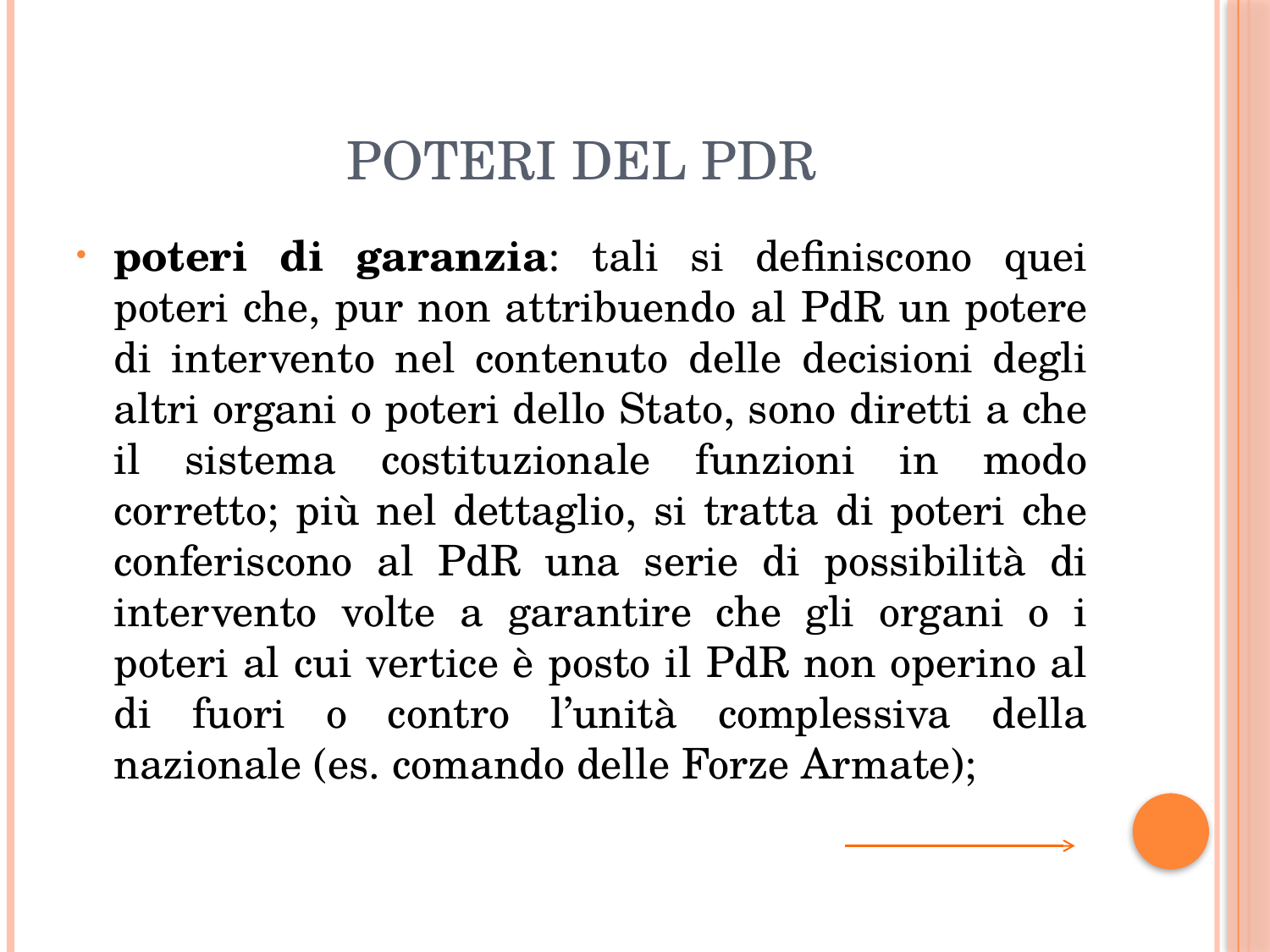

# Poteri del PdR
poteri di garanzia: tali si definiscono quei poteri che, pur non attribuendo al PdR un potere di intervento nel contenuto delle decisioni degli altri organi o poteri dello Stato, sono diretti a che il sistema costituzionale funzioni in modo corretto; più nel dettaglio, si tratta di poteri che conferiscono al PdR una serie di possibilità di intervento volte a garantire che gli organi o i poteri al cui vertice è posto il PdR non operino al di fuori o contro l’unità complessiva della nazionale (es. comando delle Forze Armate);